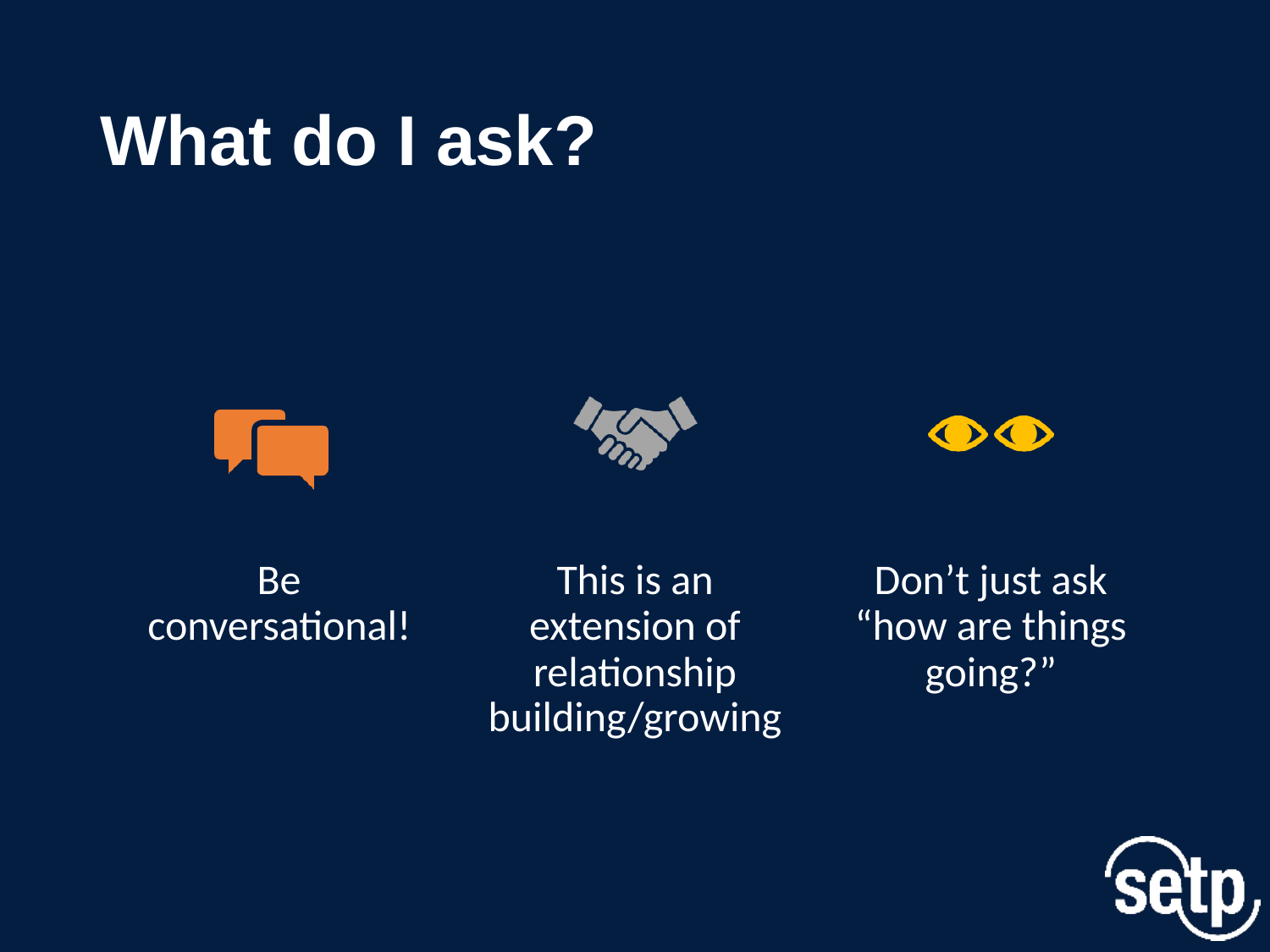

# What do I ask?
Be conversational!
This is an extension of relationship building/growing
Don’t just ask “how are things going?”